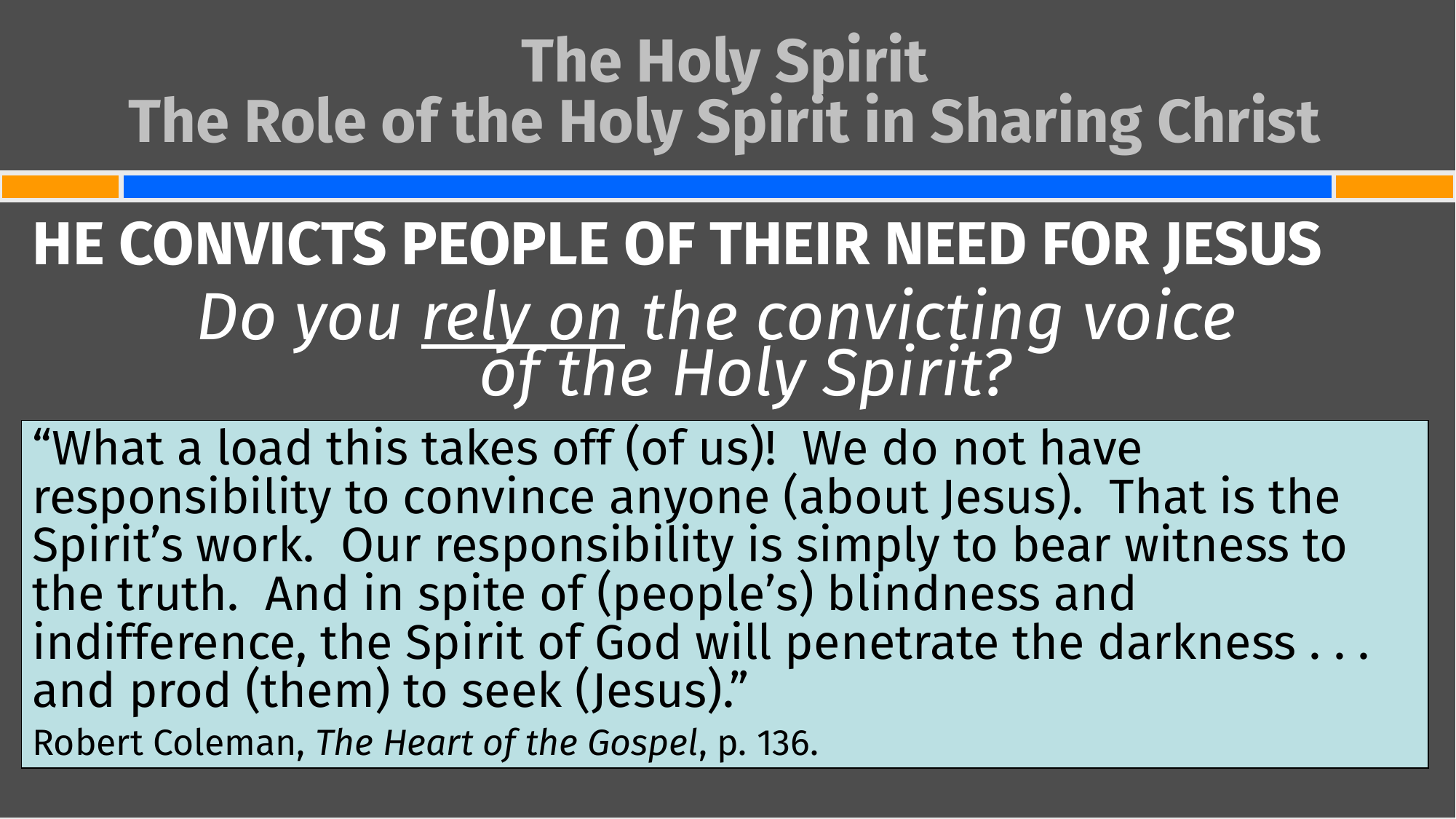

The Holy Spirit
The Role of the Holy Spirit in Sharing Christ
#

HE CONVICTS PEOPLE OF THEIR NEED FOR JESUS
Do you rely on the convicting voice
of the Holy Spirit?
“What a load this takes off (of us)!  We do not have responsibility to convince anyone (about Jesus).  That is the Spirit’s work.  Our responsibility is simply to bear witness to the truth.  And in spite of (people’s) blindness and indifference, the Spirit of God will penetrate the darkness . . . and prod (them) to seek (Jesus).”
Robert Coleman, The Heart of the Gospel, p. 136.